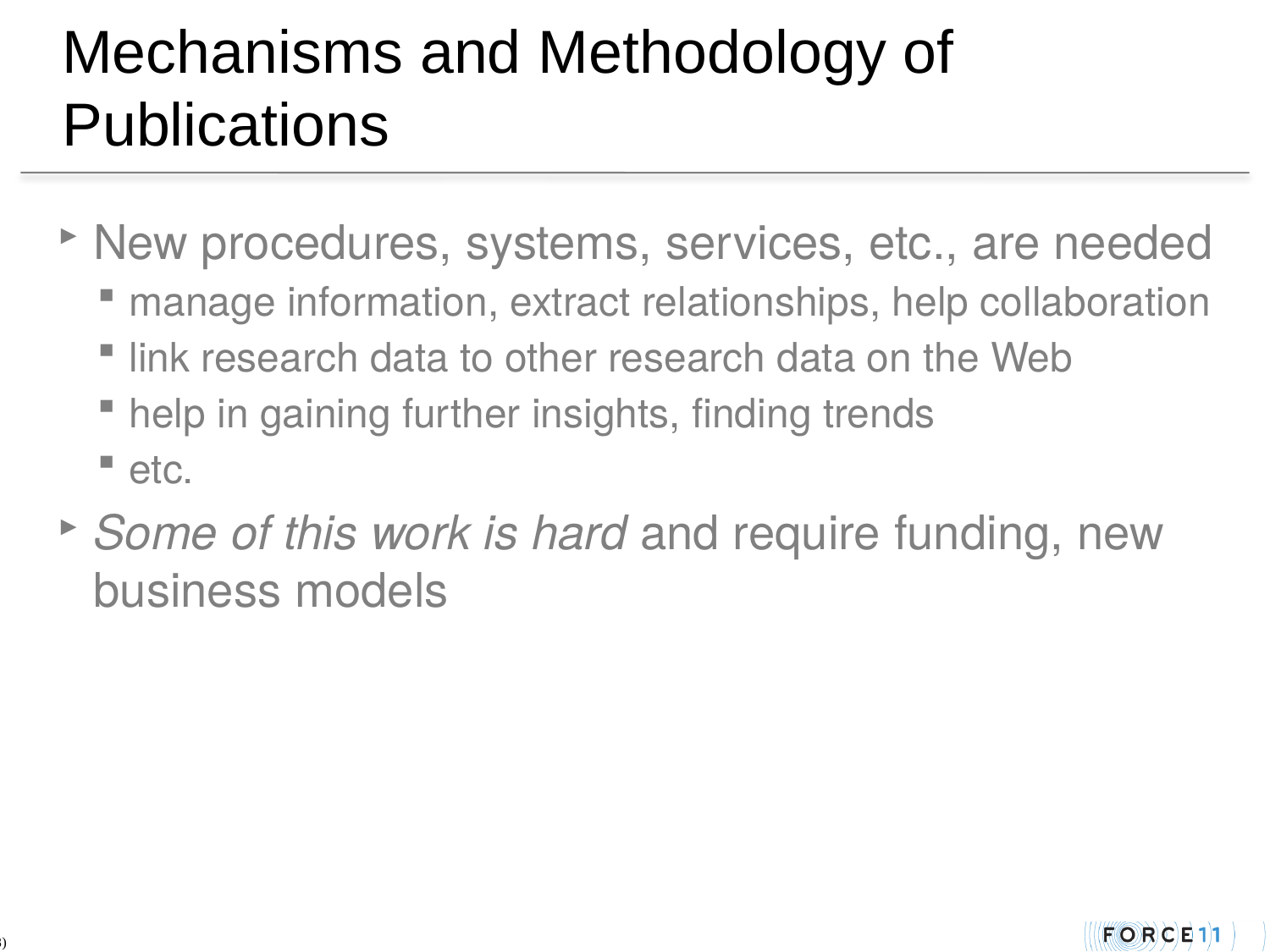

# Mechanisms and Methodology of Publications
New procedures, systems, services, etc., are needed
manage information, extract relationships, help collaboration
link research data to other research data on the Web
help in gaining further insights, finding trends
etc.
Some of this work is hard and require funding, new business models